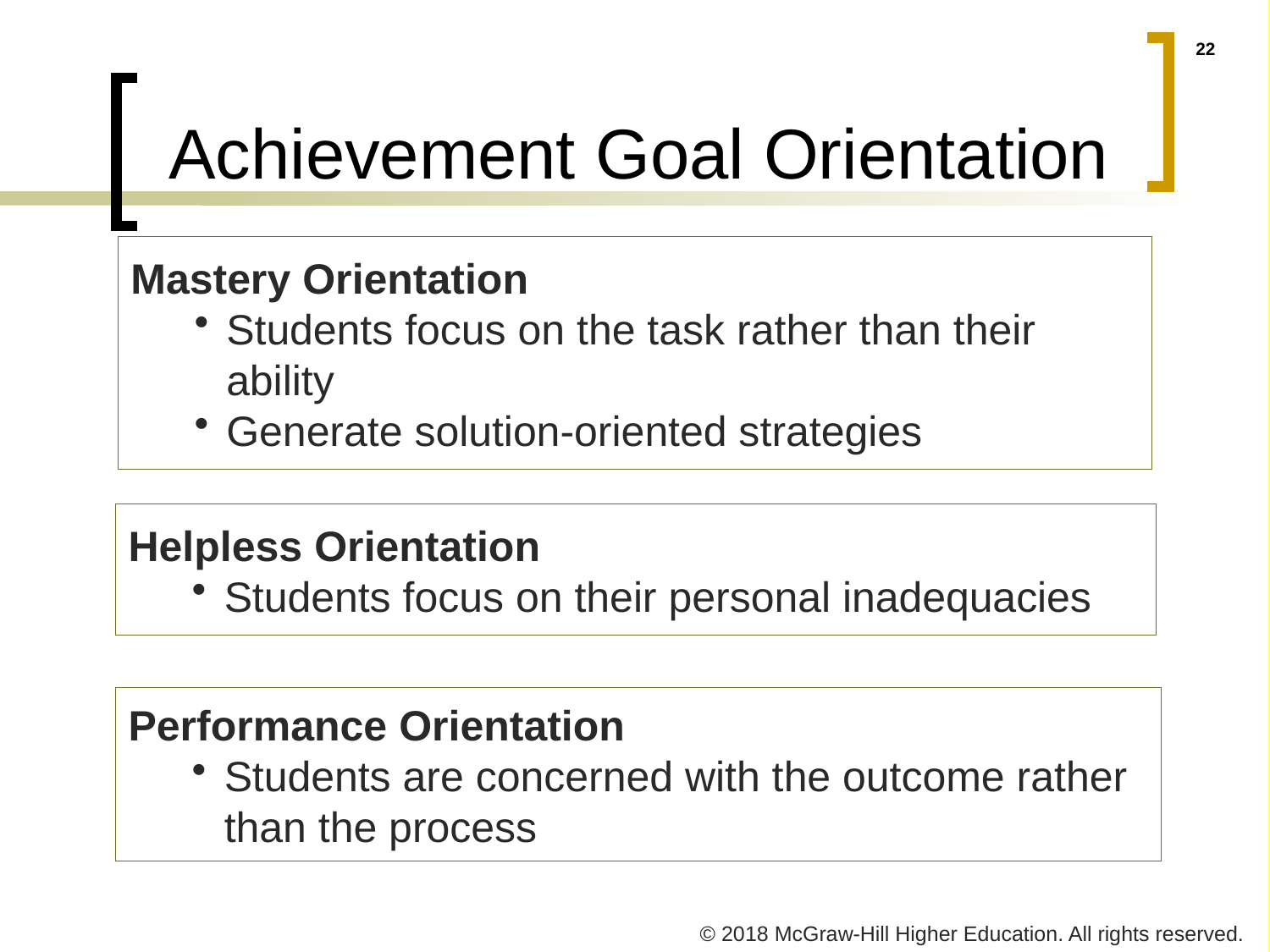

# Achievement Goal Orientation
Mastery Orientation
Students focus on the task rather than their ability
Generate solution-oriented strategies
Helpless Orientation
Students focus on their personal inadequacies
Performance Orientation
Students are concerned with the outcome rather than the process